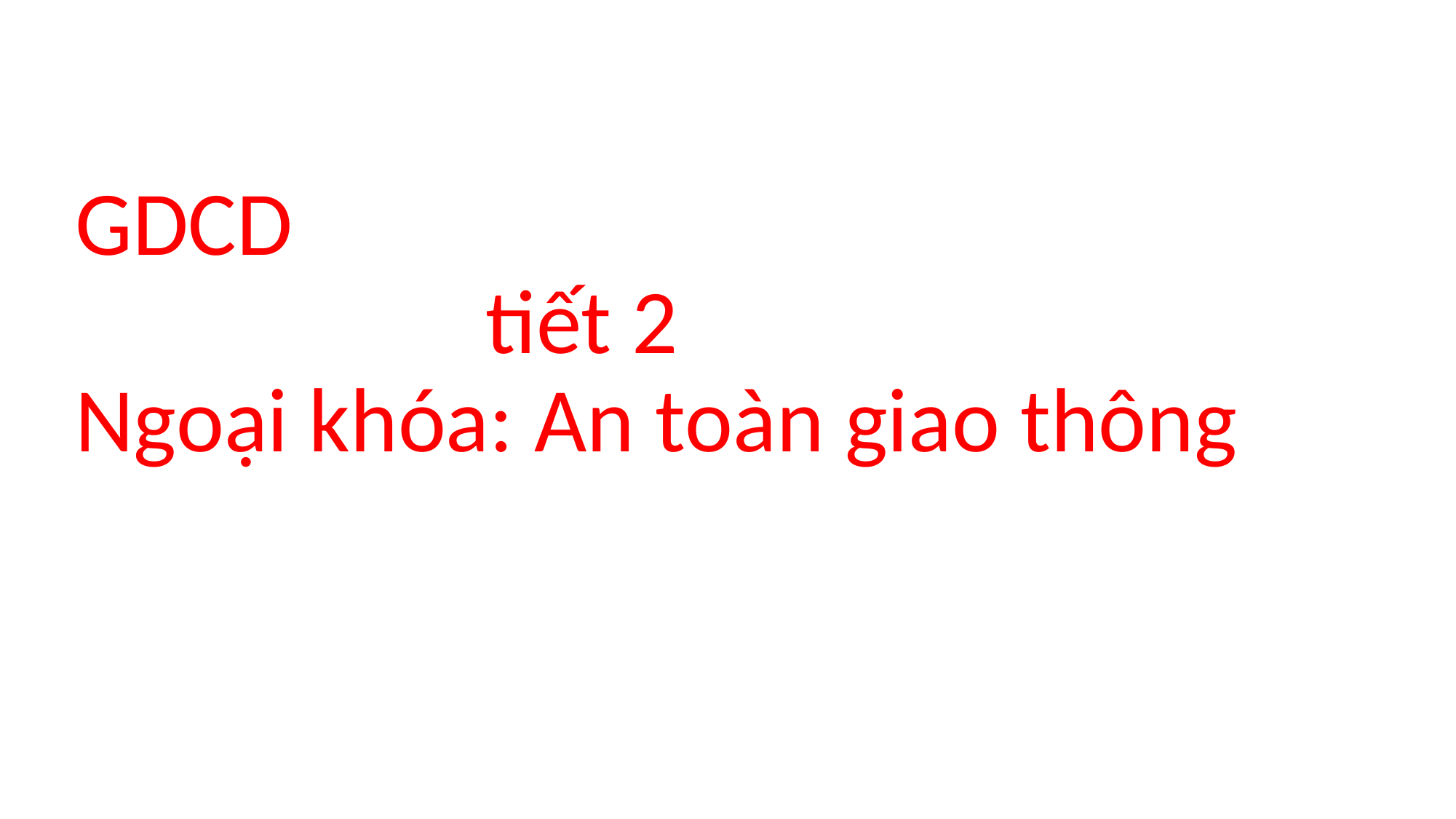

# GDCD tiết 2 Ngoại khóa: An toàn giao thông